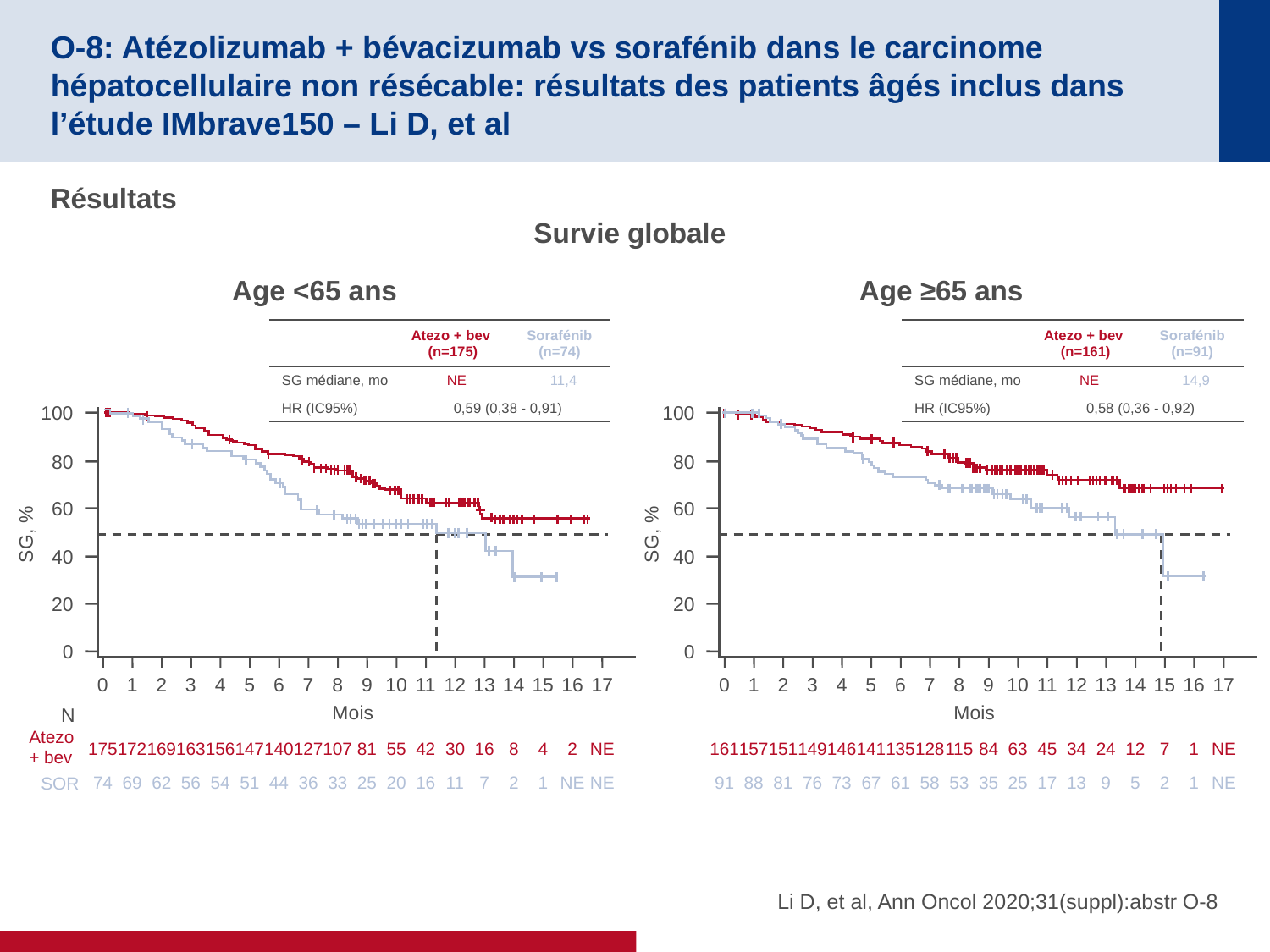

# O-8: Atézolizumab + bévacizumab vs sorafénib dans le carcinome hépatocellulaire non résécable: résultats des patients âgés inclus dans l’étude IMbrave150 – Li D, et al
Résultats
Survie globale
Age <65 ans
Age ≥65 ans
|  | Atezo + bev (n=175) | Sorafénib (n=74) |
| --- | --- | --- |
| SG médiane, mo | NE | 11,4 |
| HR (IC95%) | 0,59 (0,38 - 0,91) |  |
|  | Atezo + bev (n=161) | Sorafénib (n=91) |
| --- | --- | --- |
| SG médiane, mo | NE | 14,9 |
| HR (IC95%) | 0,58 (0,36 - 0,92) |  |
100

80

60

SG, %
40

20

0

0
1
2
3
4
5
6
7
8
9
10
11
12
13
14
15
16
17
Mois
N
Atezo
+ bev
175
172
169
163
156
147
140
127
107
81
55
42
30
16
8
4
2
NE
SOR
74
69
62
56
54
51
44
36
33
25
20
16
11
7
2
1
NE
NE
100

80

60

SG, %
40

20

0

0
1
2
3
4
5
6
7
8
9
10
11
12
13
14
15
16
17
Mois
161
157
151
149
146
141
135
128
115
84
63
45
34
24
12
7
1
NE
91
88
81
76
73
67
61
58
53
35
25
17
13
9
5
2
1
NE
Li D, et al, Ann Oncol 2020;31(suppl):abstr O-8